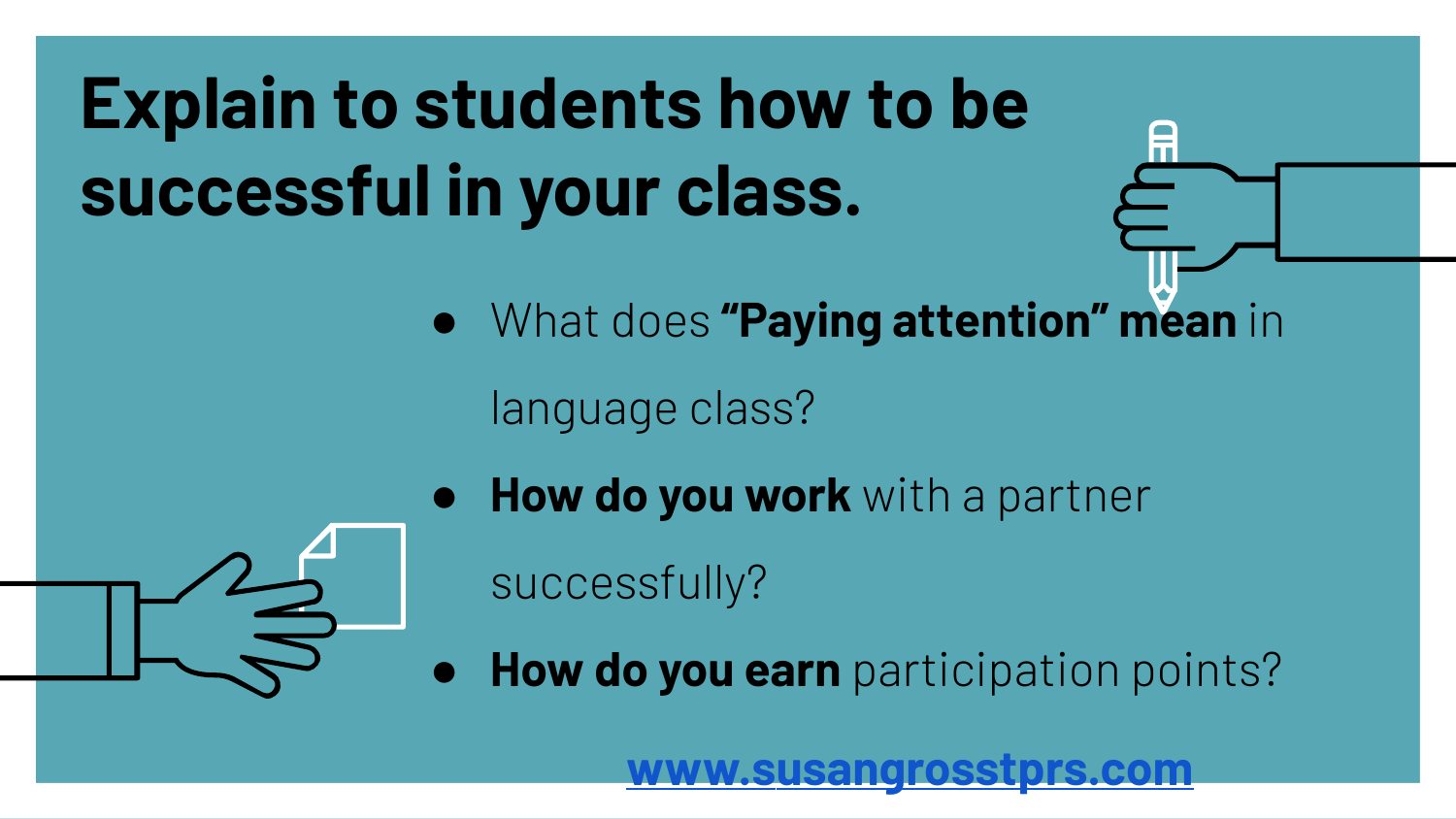

# Explain to students how to be successful in your class.
What does “Paying attention” mean in  language class?
How do you work with a partner successfully?
How do you earn participation points?

www.susangrosstprs.com